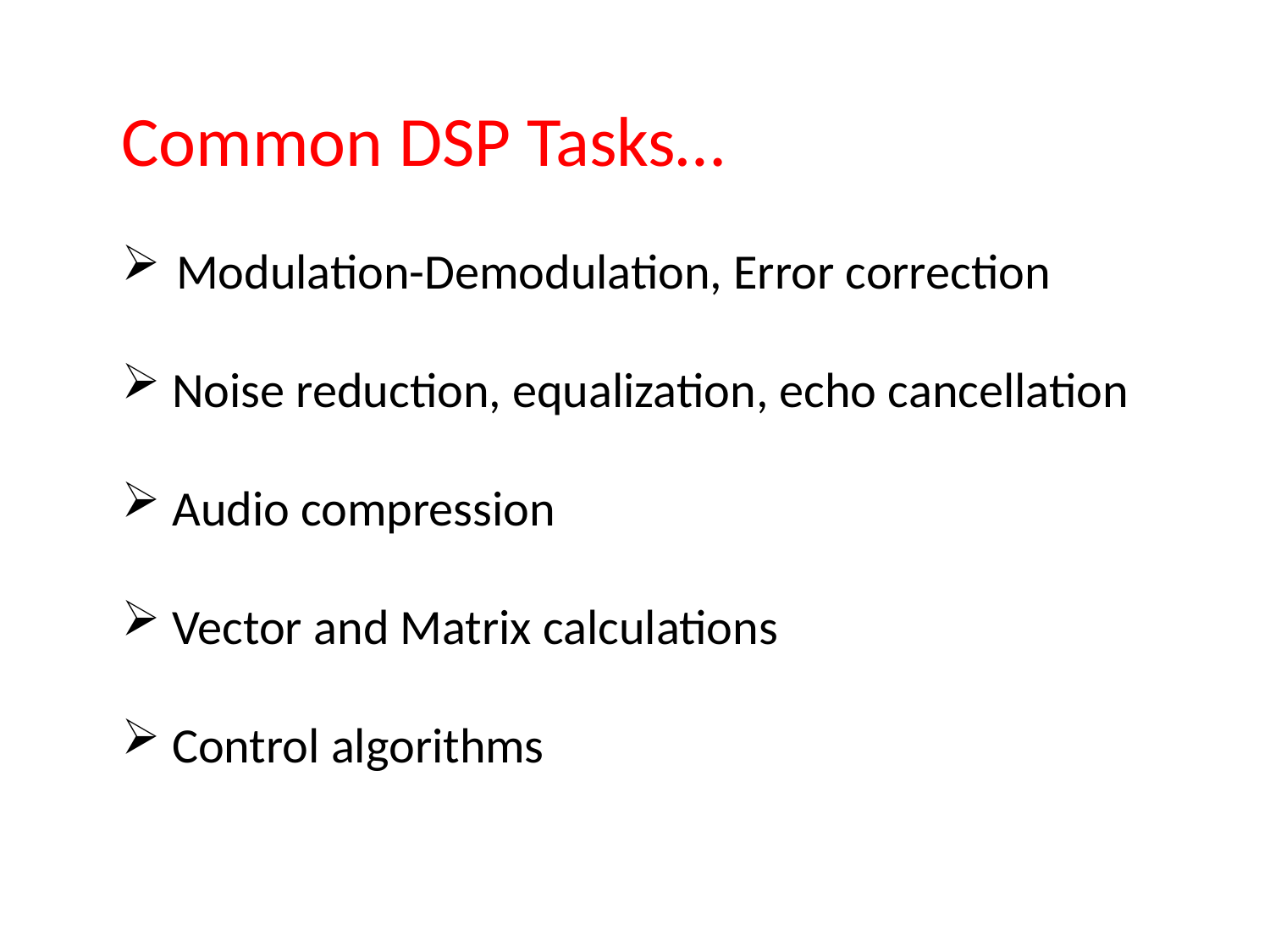

Common DSP Tasks…
 Modulation-Demodulation, Error correction
 Noise reduction, equalization, echo cancellation
 Audio compression
 Vector and Matrix calculations
 Control algorithms